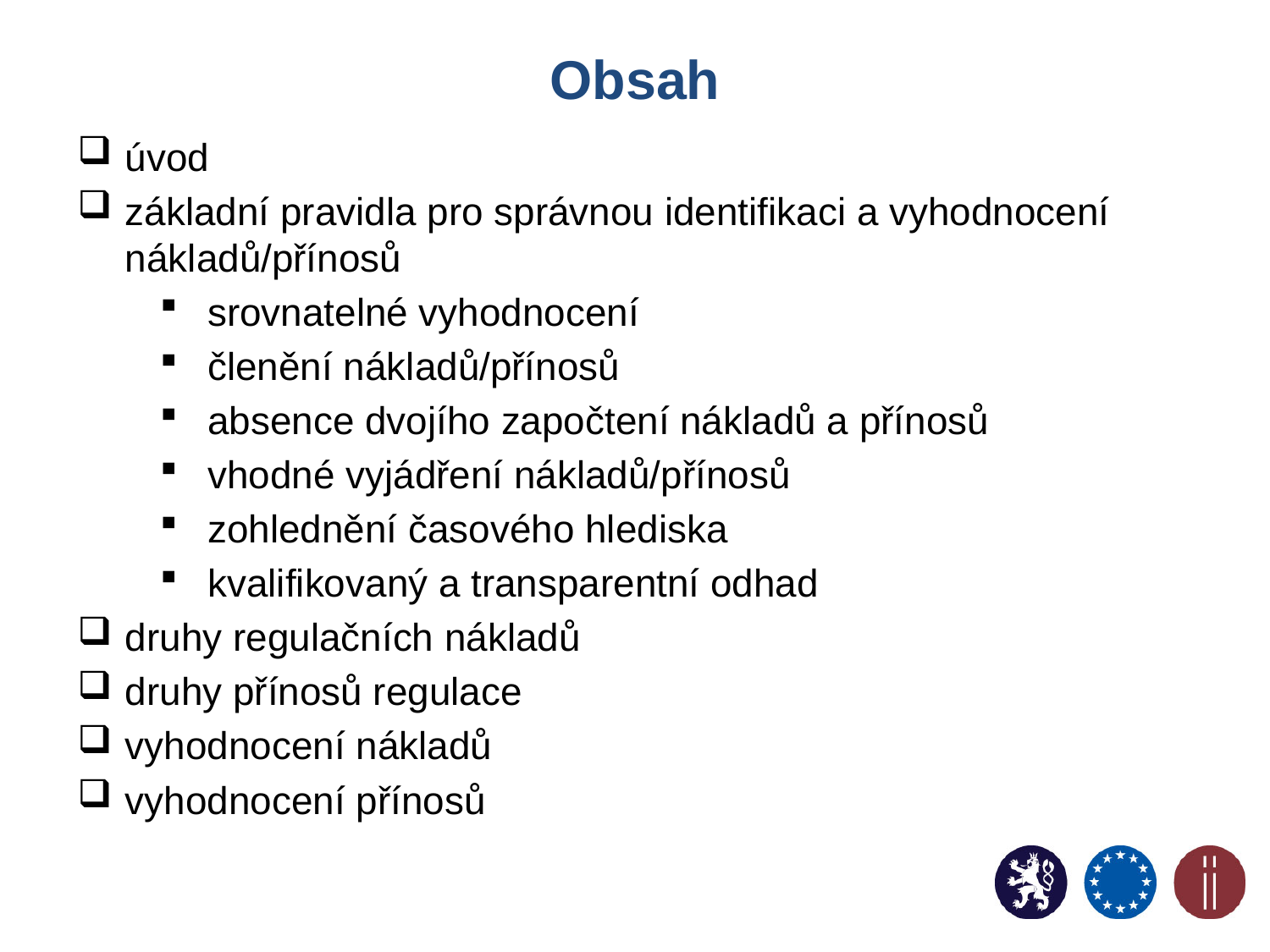

# Obsah
úvod
základní pravidla pro správnou identifikaci a vyhodnocení nákladů/přínosů
srovnatelné vyhodnocení
členění nákladů/přínosů
absence dvojího započtení nákladů a přínosů
vhodné vyjádření nákladů/přínosů
zohlednění časového hlediska
kvalifikovaný a transparentní odhad
druhy regulačních nákladů
druhy přínosů regulace
vyhodnocení nákladů
vyhodnocení přínosů